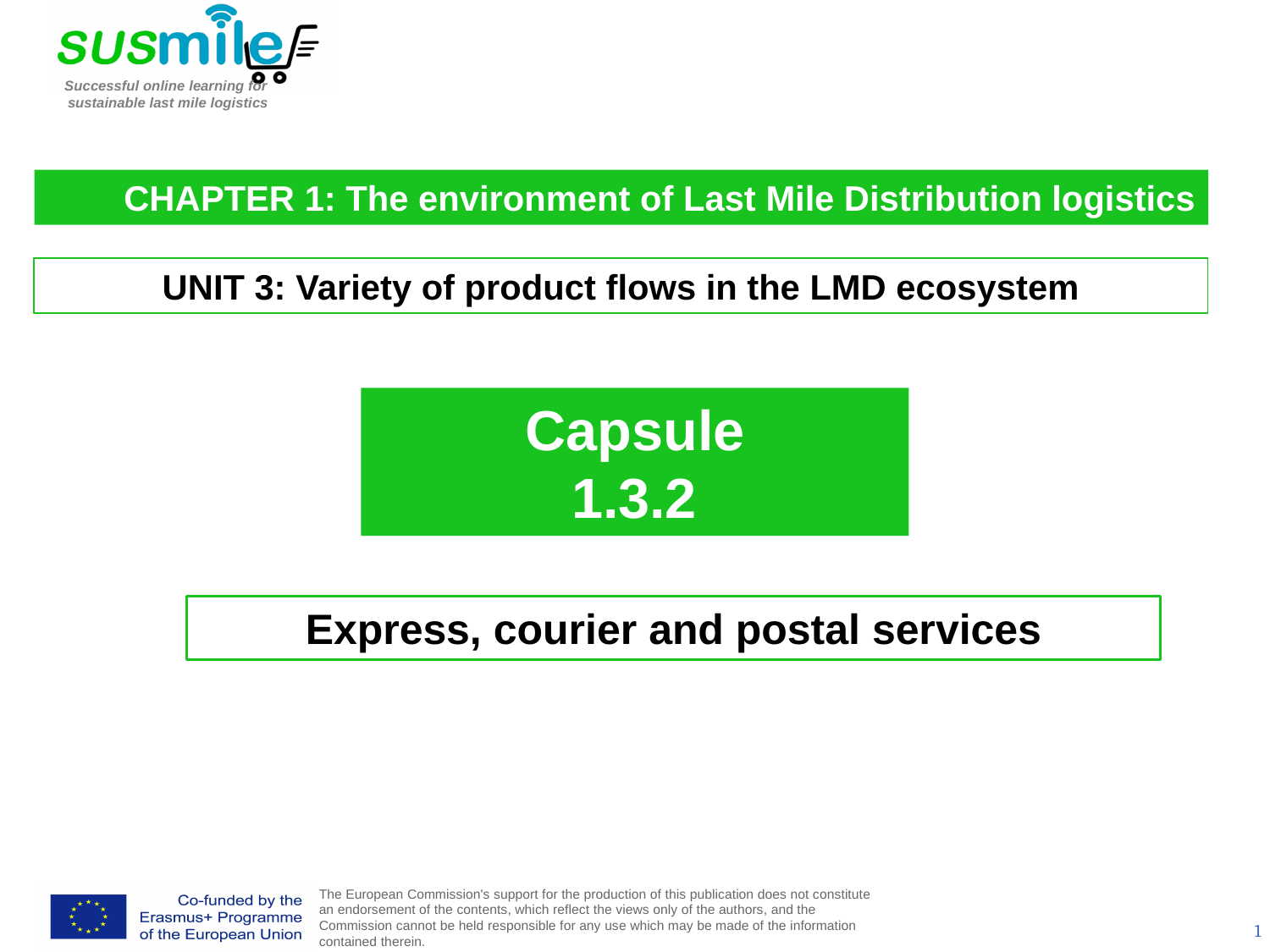

CHAPTER 1: The environment of Last Mile Distribution logistics
UNIT 3: Variety of product flows in the LMD ecosystem
Capsule
1.3.2
Express, courier and postal services
1